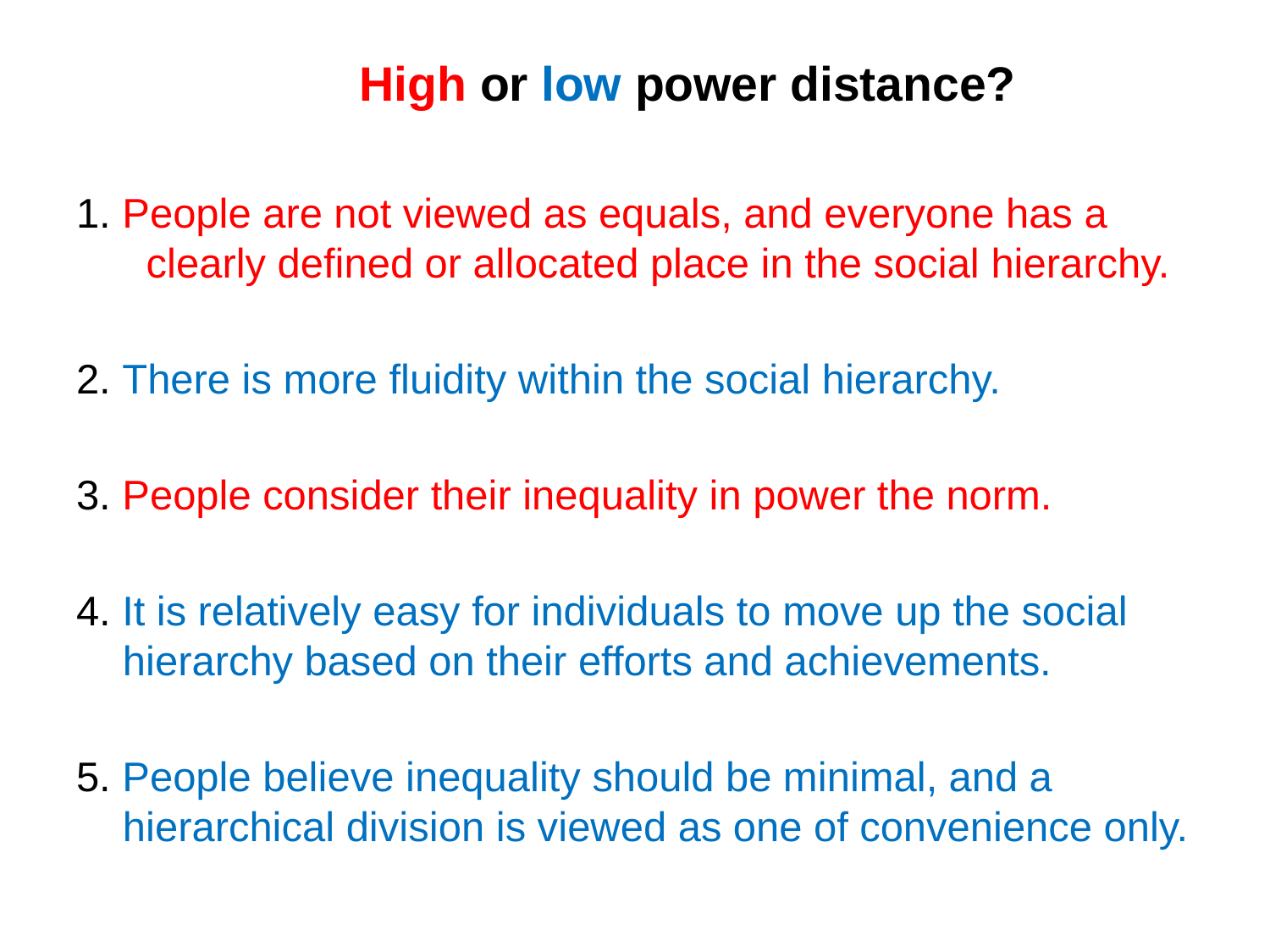

High or low power distance?

1. People are not viewed as equals, and everyone has a clearly defined or allocated place in the social hierarchy.

2. There is more fluidity within the social hierarchy.

3. People consider their inequality in power the norm.

4. It is relatively easy for individuals to move up the social hierarchy based on their efforts and achievements.

5. People believe inequality should be minimal, and a hierarchical division is viewed as one of convenience only.